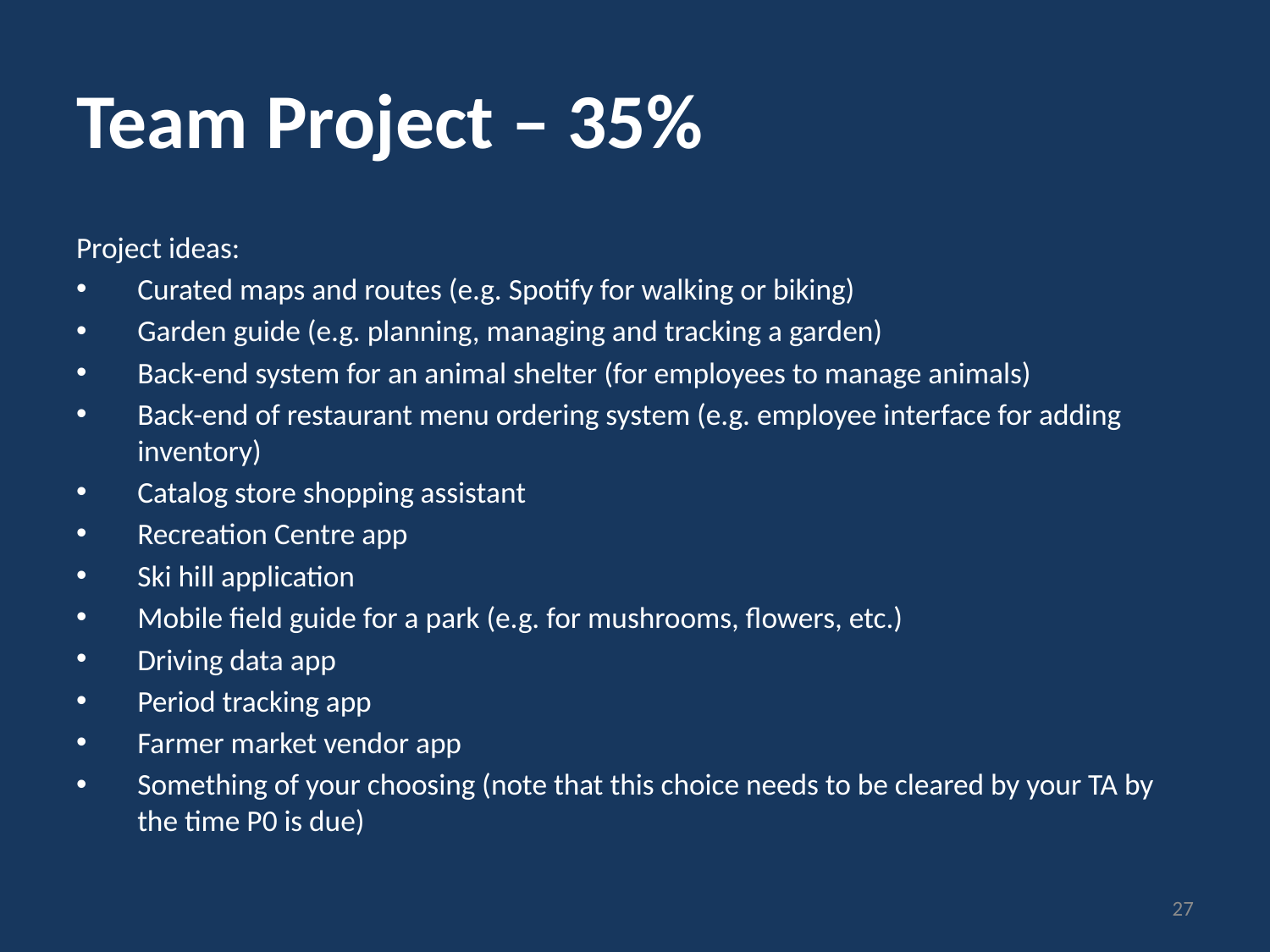

# Team Project – 35%
Project ideas:
Curated maps and routes (e.g. Spotify for walking or biking)
Garden guide (e.g. planning, managing and tracking a garden)
Back-end system for an animal shelter (for employees to manage animals)
Back-end of restaurant menu ordering system (e.g. employee interface for adding inventory)
Catalog store shopping assistant
Recreation Centre app
Ski hill application
Mobile field guide for a park (e.g. for mushrooms, flowers, etc.)
Driving data app
Period tracking app
Farmer market vendor app
Something of your choosing (note that this choice needs to be cleared by your TA by the time P0 is due)
27